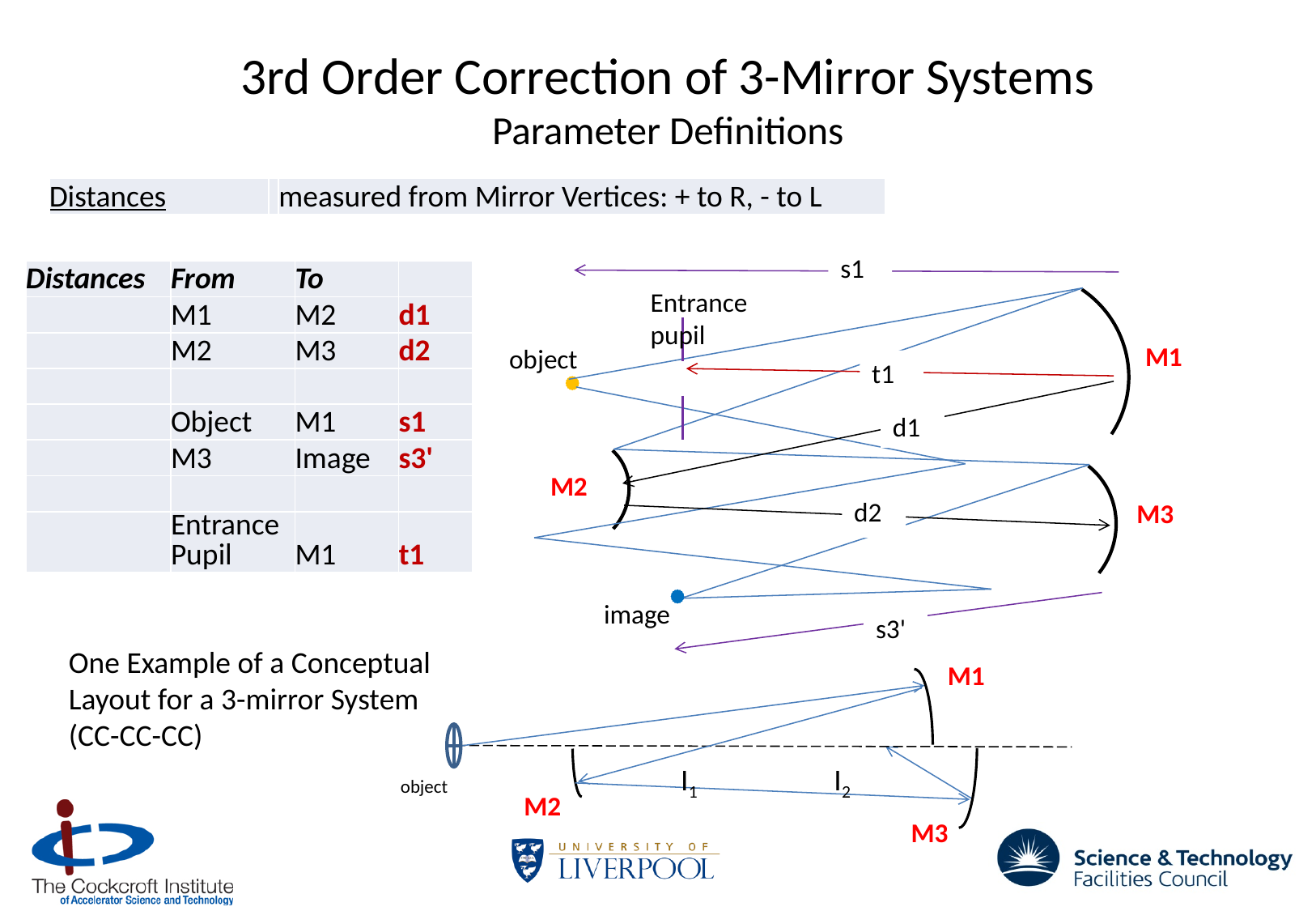

# 3rd Order Correction of 3-Mirror Systems Parameter Definitions
| Distances |  | measured from Mirror Vertices: + to R, - to L |
| --- | --- | --- |
s1
| Distances | From | To |  |
| --- | --- | --- | --- |
|  | M1 | M2 | d1 |
|  | M2 | M3 | d2 |
|  |  |  |  |
|  | Object | M1 | s1 |
|  | M3 | Image | s3' |
|  |  |  |  |
|  | Entrance Pupil | M1 | t1 |

Entrance
pupil
M1
object
t1

d1

M2
d2
M3
image

s3'
One Example of a Conceptual Layout for a 3-mirror System (CC-CC-CC)
M1

I1
I2
object
M2
M3